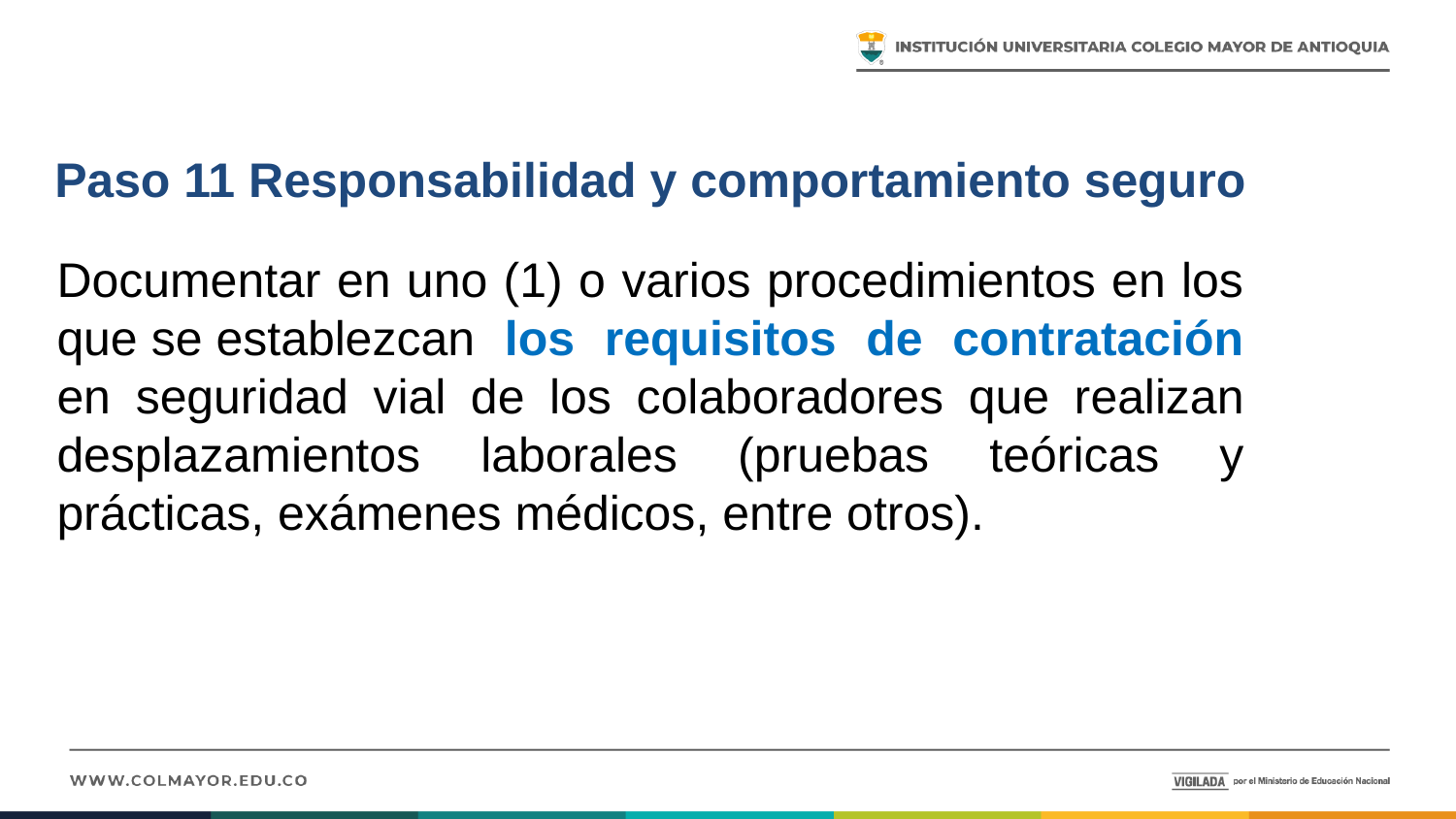

# Paso 11 Responsabilidad y comportamiento seguro

Documentar en uno (1) o varios procedimientos en los que se establezcan los requisitos de contratación en seguridad vial de los colaboradores que realizan desplazamientos laborales (pruebas teóricas y prácticas, exámenes médicos, entre otros).